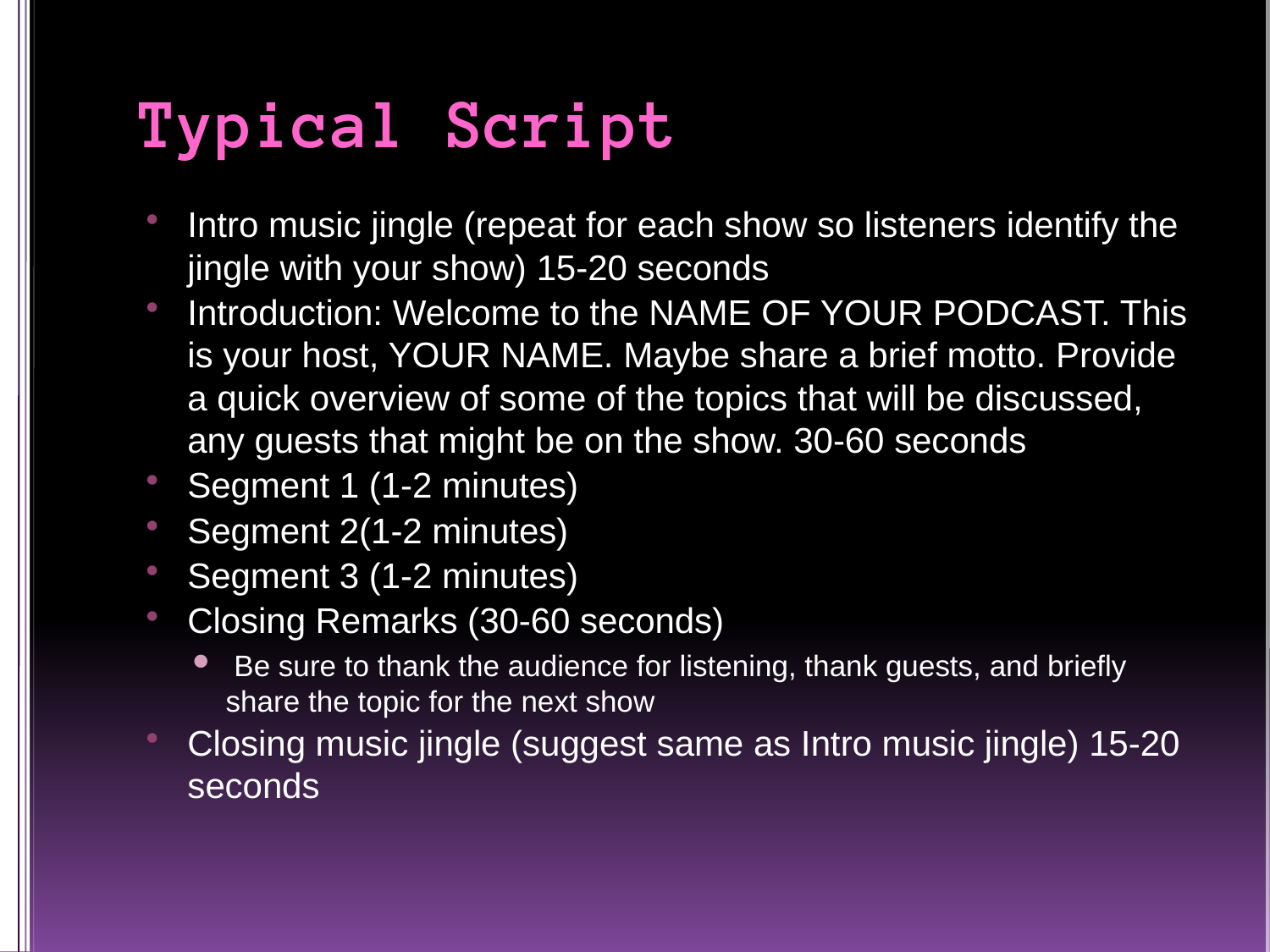

# Typical Script

Intro music jingle (repeat for each show so listeners identify the jingle with your show) 15-20 seconds
Introduction: Welcome to the NAME OF YOUR PODCAST. This is your host, YOUR NAME. Maybe share a brief motto. Provide a quick overview of some of the topics that will be discussed, any guests that might be on the show. 30-60 seconds
Segment 1 (1-2 minutes)
Segment 2(1-2 minutes)
Segment 3 (1-2 minutes)
Closing Remarks (30-60 seconds)
 Be sure to thank the audience for listening, thank guests, and briefly share the topic for the next show
Closing music jingle (suggest same as Intro music jingle) 15-20 seconds